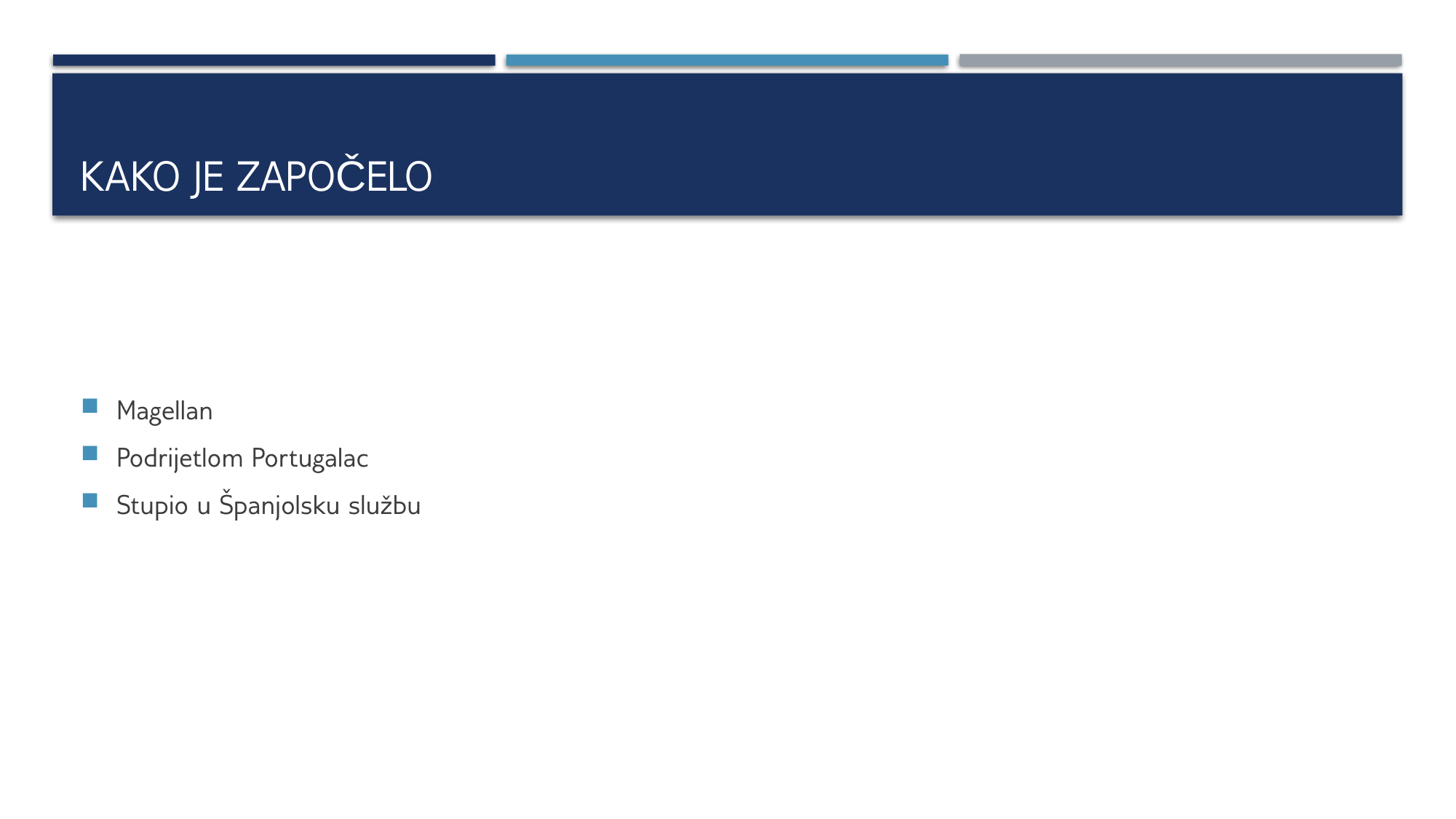

# Kako je započelo
Magellan
Podrijetlom Portugalac
Stupio u Španjolsku službu